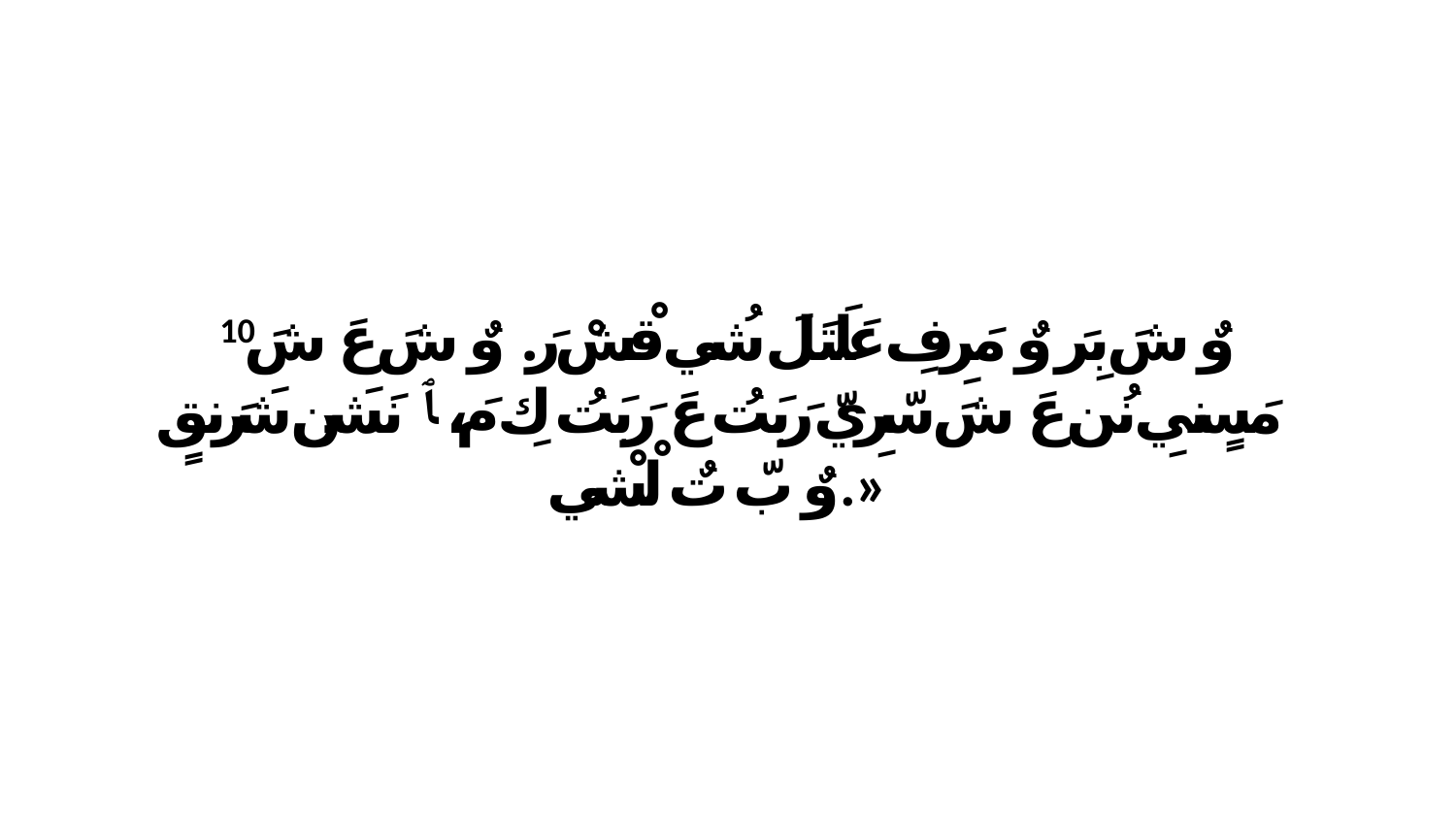

10 وٌ شَ بِرَ وٌ مَرِفِ عَلَتَلَ شُي قْشْ رَ. وٌ شَ عَ شَ مَسٍنيِ نُن عَ شَ سّرِيّ رَبَتُ عَ رَبَتُ كِ مَ، ﭑ نَشَن شَرَنقٍ وٌ بّ تٌ لْشْي.»